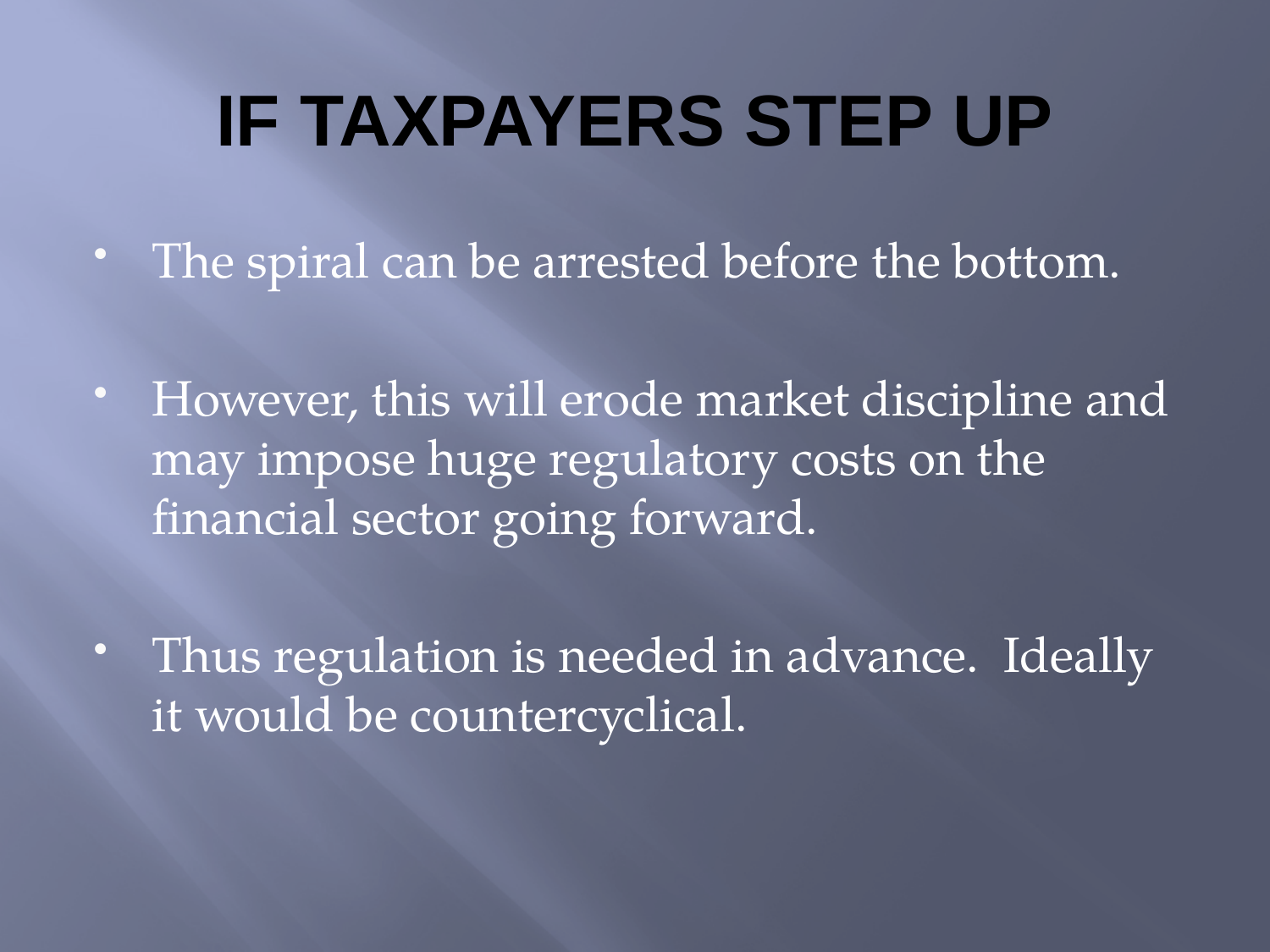

# IF TAXPAYERS STEP UP
The spiral can be arrested before the bottom.

However, this will erode market discipline and may impose huge regulatory costs on the financial sector going forward.

Thus regulation is needed in advance.  Ideally it would be countercyclical.